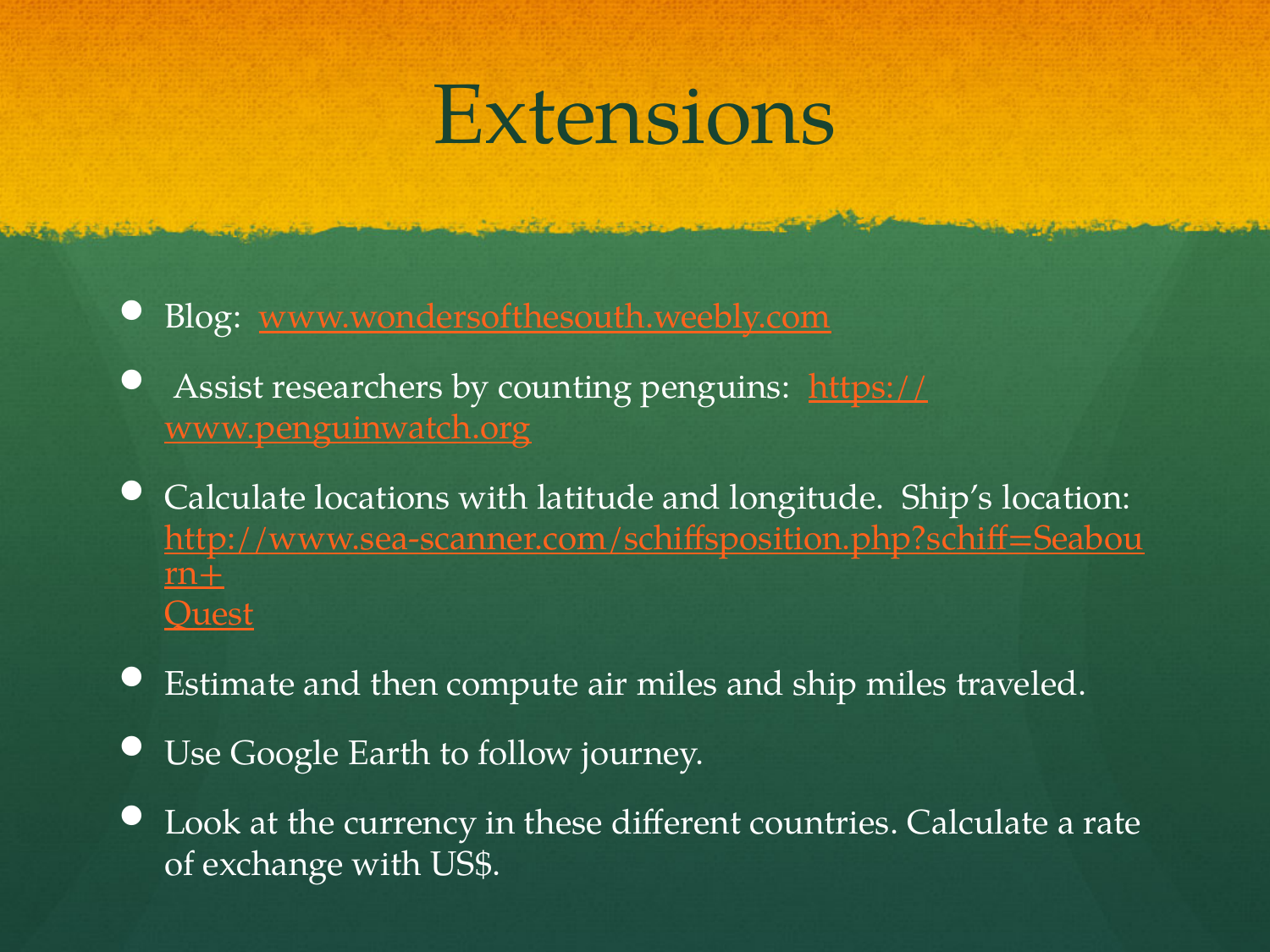

# Extensions
Blog:  www.wondersofthesouth.weebly.com
 Assist researchers by counting penguins:  https://www.penguinwatch.org
Calculate locations with latitude and longitude.  Ship’s location:  http://www.sea-scanner.com/schiffsposition.php?schiff=Seabourn+Quest
Estimate and then compute air miles and ship miles traveled.
Use Google Earth to follow journey.
Look at the currency in these different countries. Calculate a rate of exchange with US$.